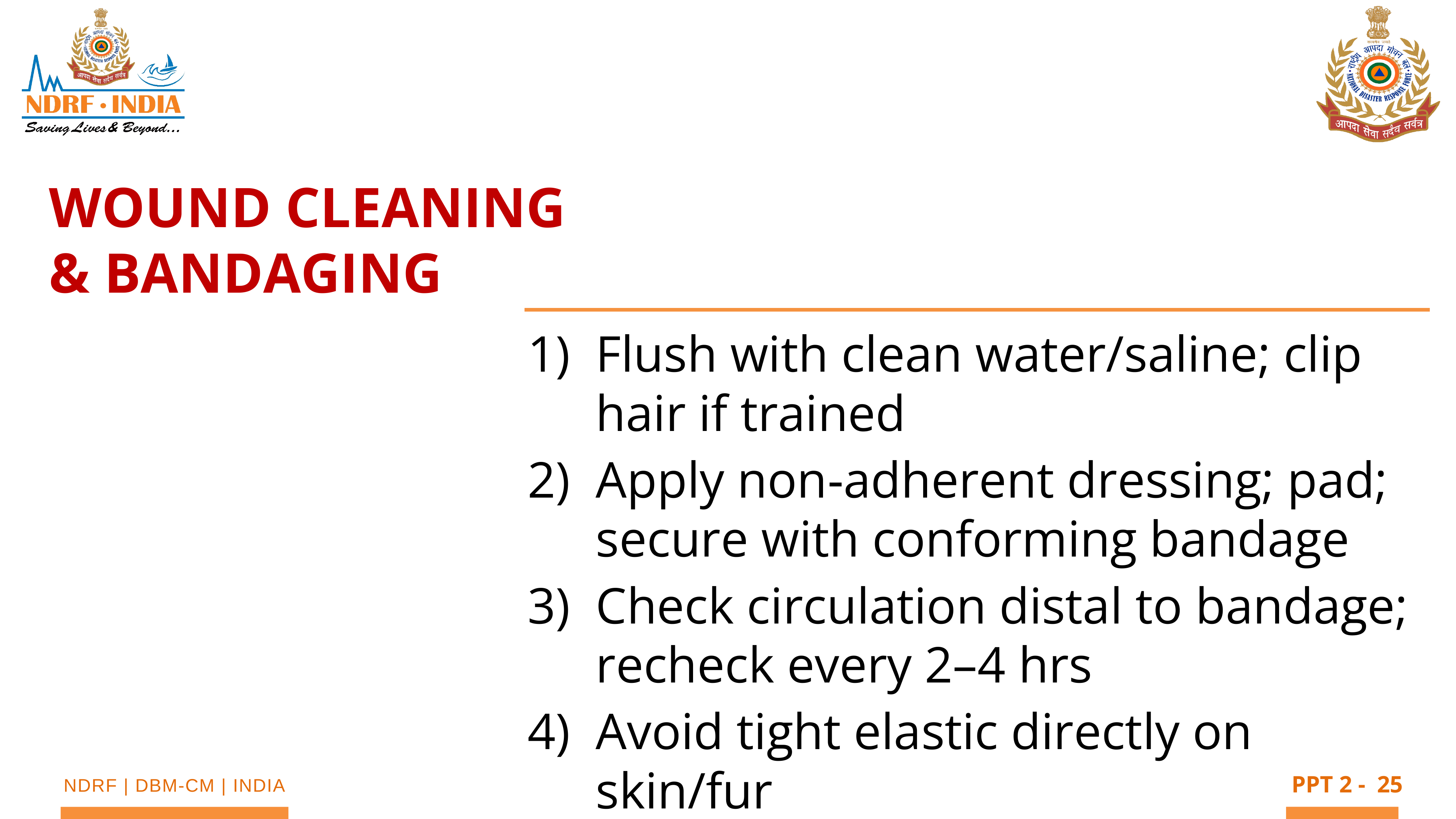

Wound Cleaning & Bandaging
Flush with clean water/saline; clip hair if trained
Apply non‑adherent dressing; pad; secure with conforming bandage
Check circulation distal to bandage; recheck every 2–4 hrs
Avoid tight elastic directly on skin/fur
25